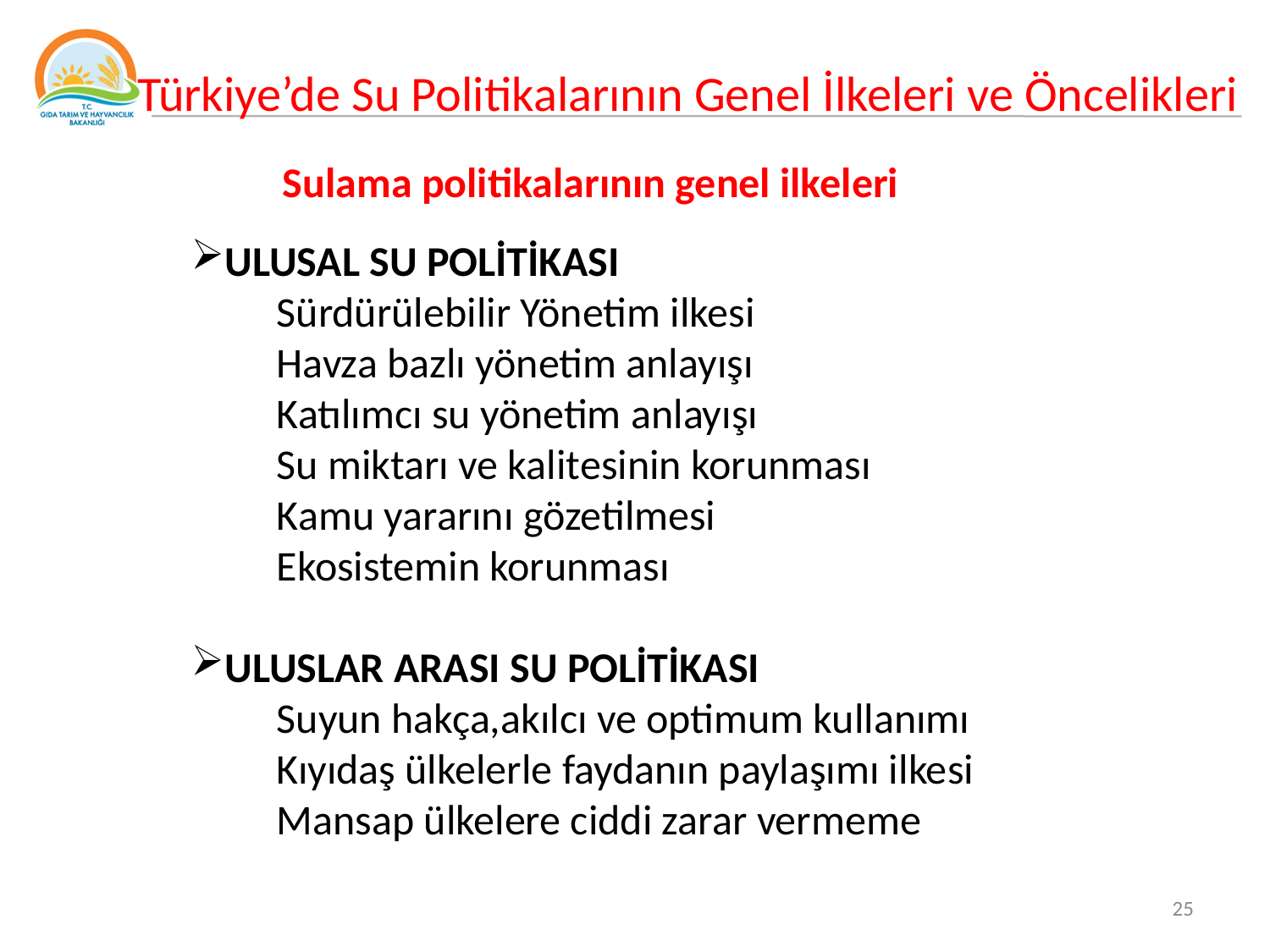

Türkiye’de Su Politikalarının Genel İlkeleri ve Öncelikleri
                   Sulama politikalarının genel ilkeleri
ULUSAL SU POLİTİKASI
         Sürdürülebilir Yönetim ilkesi
         Havza bazlı yönetim anlayışı
         Katılımcı su yönetim anlayışı
         Su miktarı ve kalitesinin korunması
         Kamu yararını gözetilmesi
         Ekosistemin korunması

ULUSLAR ARASI SU POLİTİKASI
         Suyun hakça,akılcı ve optimum kullanımı
         Kıyıdaş ülkelerle faydanın paylaşımı ilkesi
         Mansap ülkelere ciddi zarar vermeme

25